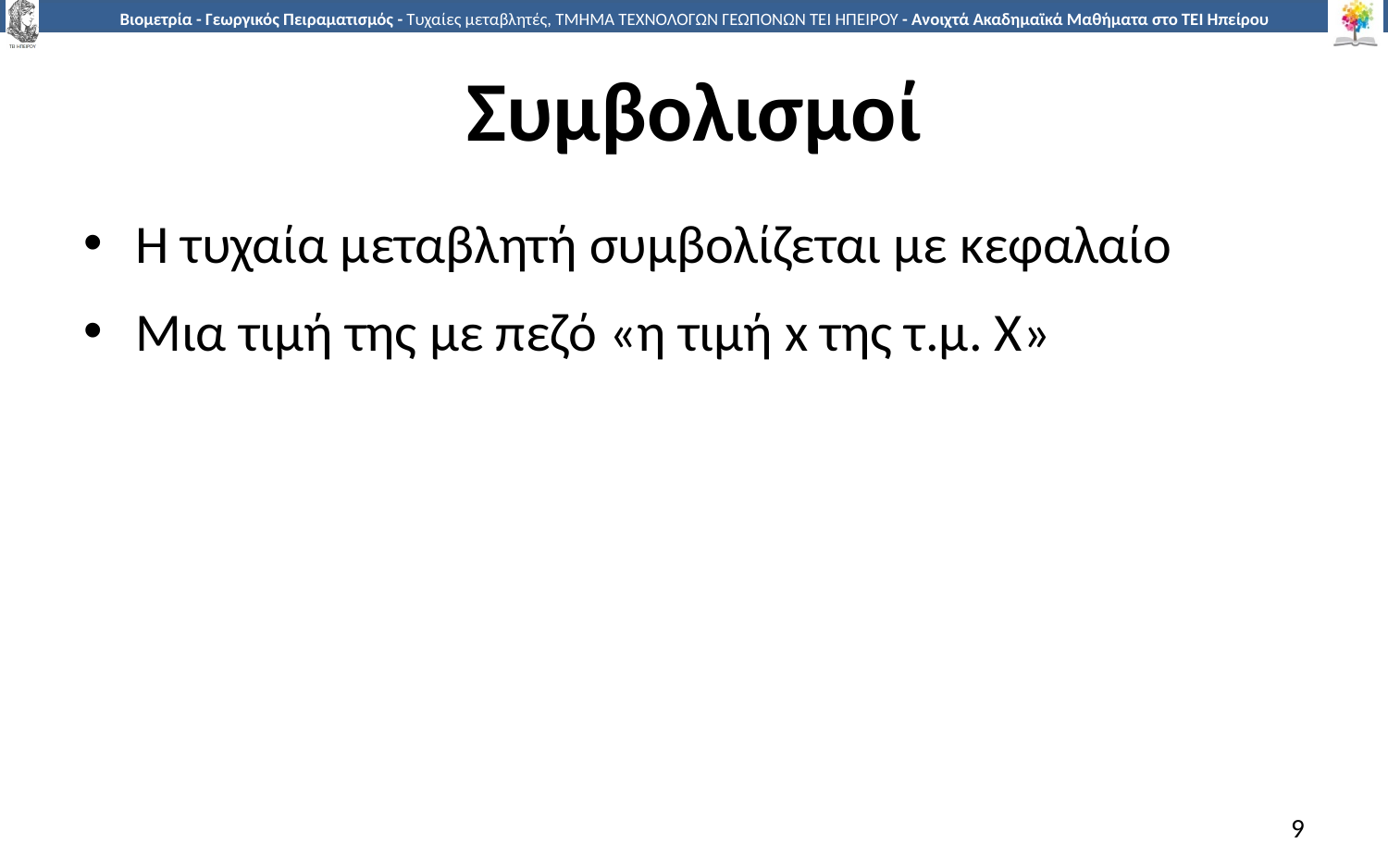

# Συμβολισμοί
Η τυχαία μεταβλητή συμβολίζεται με κεφαλαίο
Μια τιμή της με πεζό «η τιμή x της τ.μ. Χ»
9